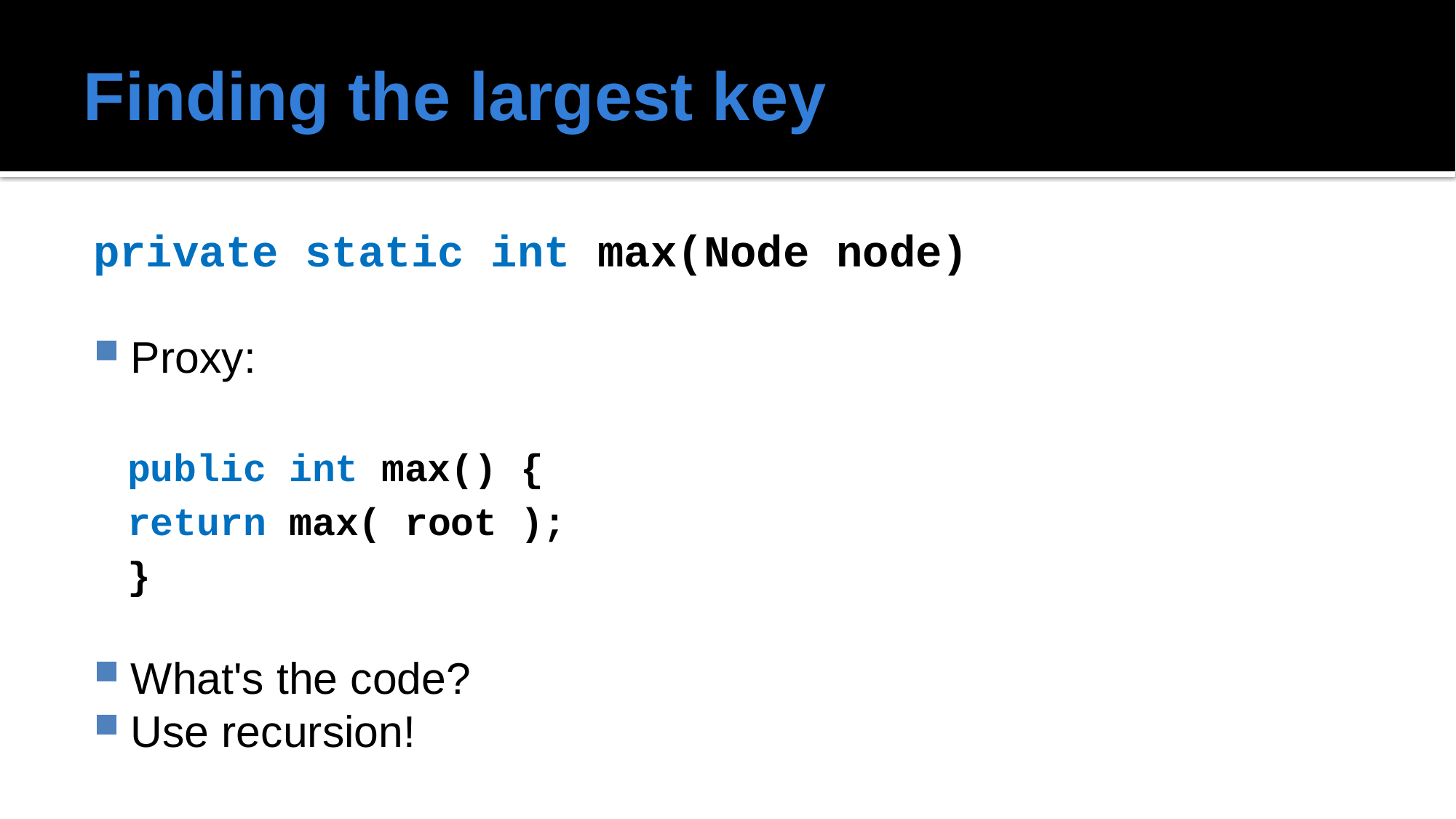

# Finding the largest key
private static int max(Node node)

Proxy:

public int max() {
	return max( root );
}

What's the code?
Use recursion!